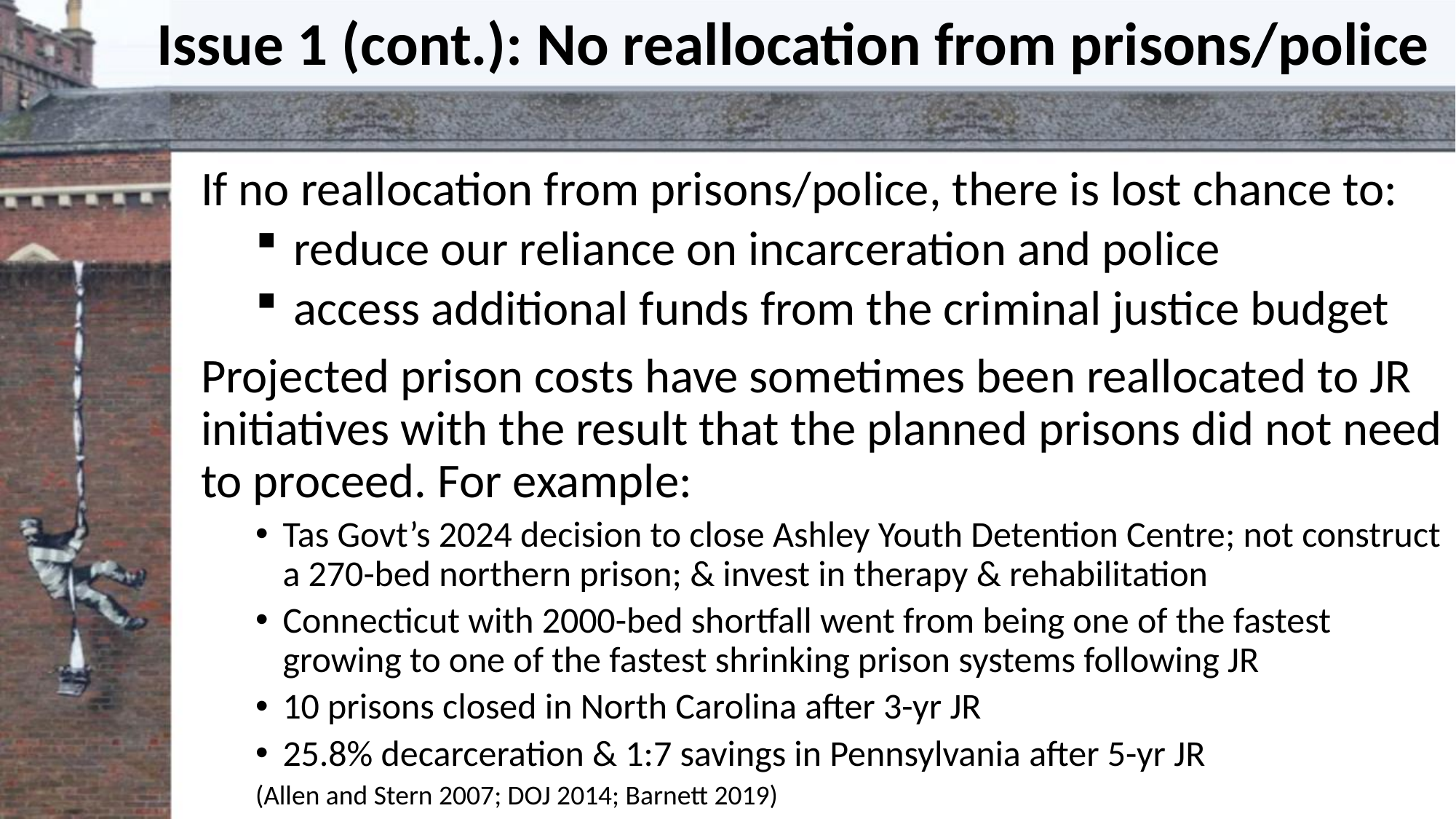

# Issue 1 (cont.): No reallocation from prisons/police
If no reallocation from prisons/police, there is lost chance to:
 reduce our reliance on incarceration and police
 access additional funds from the criminal justice budget
Projected prison costs have sometimes been reallocated to JR initiatives with the result that the planned prisons did not need to proceed. For example:
Tas Govt’s 2024 decision to close Ashley Youth Detention Centre; not construct a 270-bed northern prison; & invest in therapy & rehabilitation
Connecticut with 2000-bed shortfall went from being one of the fastest growing to one of the fastest shrinking prison systems following JR
10 prisons closed in North Carolina after 3-yr JR
25.8% decarceration & 1:7 savings in Pennsylvania after 5-yr JR
(Allen and Stern 2007; DOJ 2014; Barnett 2019)